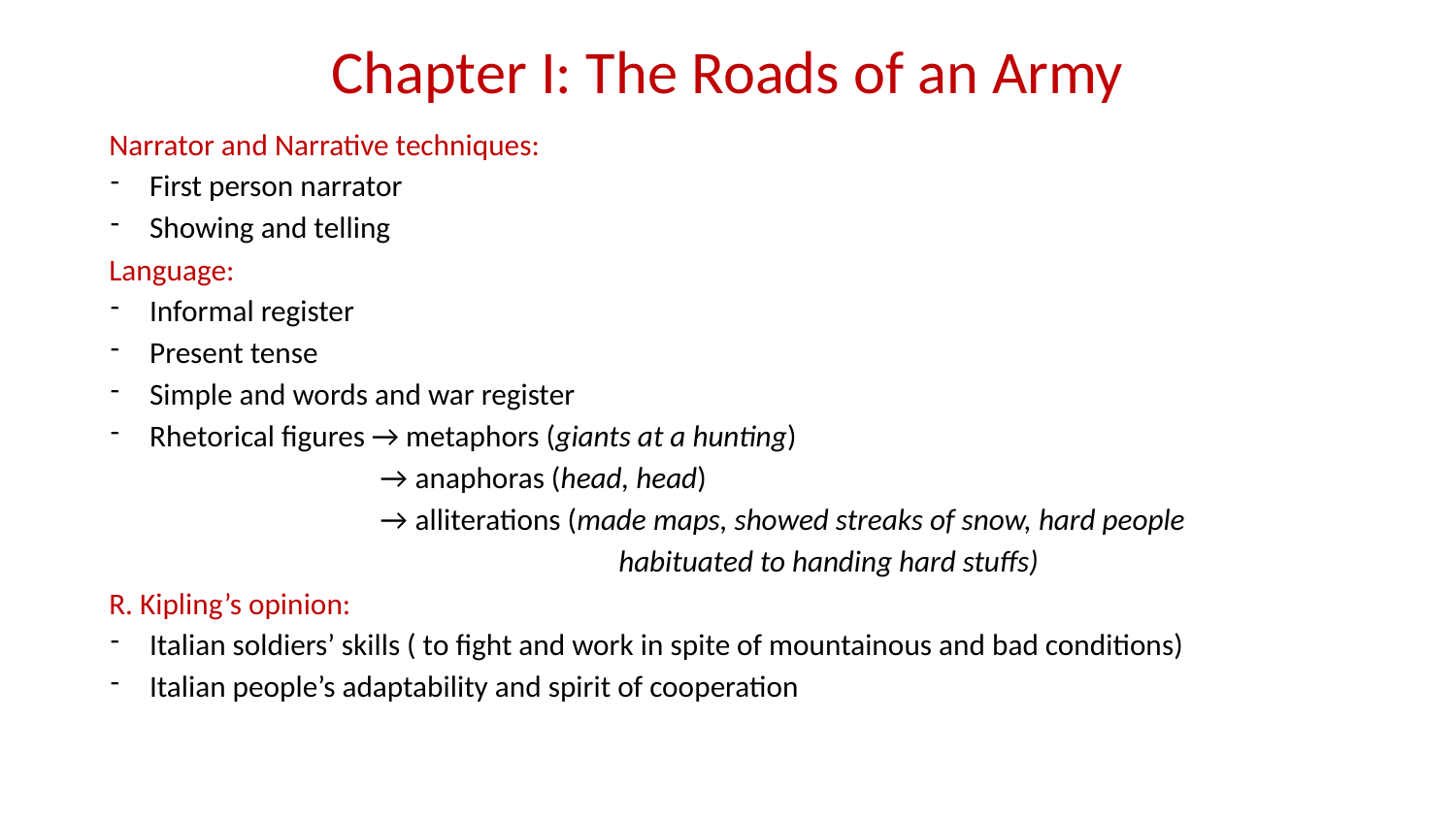

# Chapter I: The Roads of an Army
Narrator and Narrative techniques:
First person narrator
Showing and telling
Language:
Informal register
Present tense
Simple and words and war register
Rhetorical figures → metaphors (giants at a hunting)
                                        → anaphoras (head, head)
                                        → alliterations (made maps, showed streaks of snow, hard people                                    .                                                                    habituated to handing hard stuffs)
R. Kipling’s opinion:
Italian soldiers’ skills ( to fight and work in spite of mountainous and bad conditions)
Italian people’s adaptability and spirit of cooperation